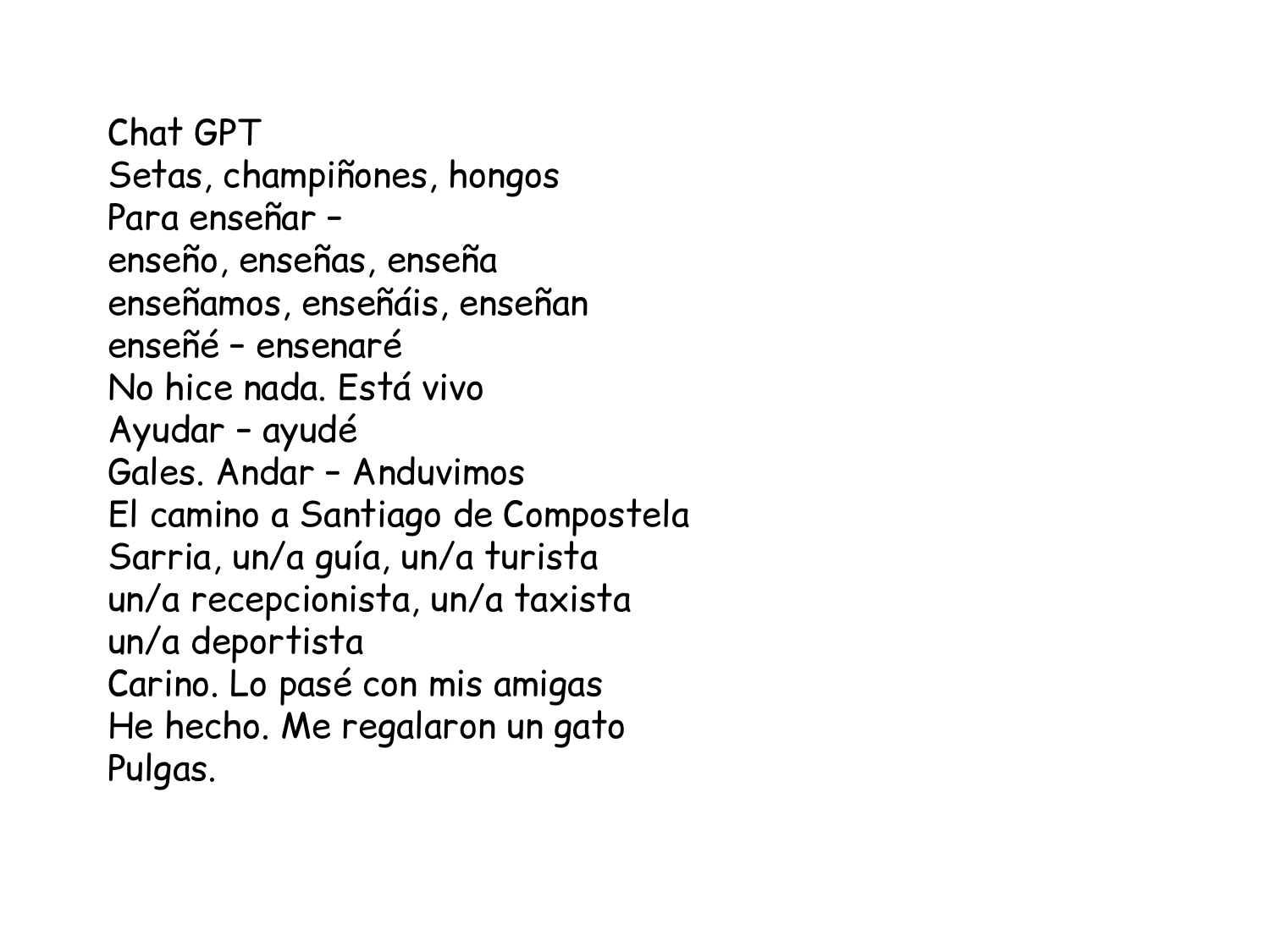

# Chat GPT Setas, champiñones, hongos Para enseñar – enseño, enseñas, enseña enseñamos, enseñáis, enseñan enseñé – ensenaré No hice nada. Está vivo Ayudar – ayudé Gales. Andar – Anduvimos El camino a Santiago de Compostela Sarria, un/a guía, un/a turista un/a recepcionista, un/a taxista un/a deportista Carino. Lo pasé con mis amigas He hecho. Me regalaron un gato Pulgas.